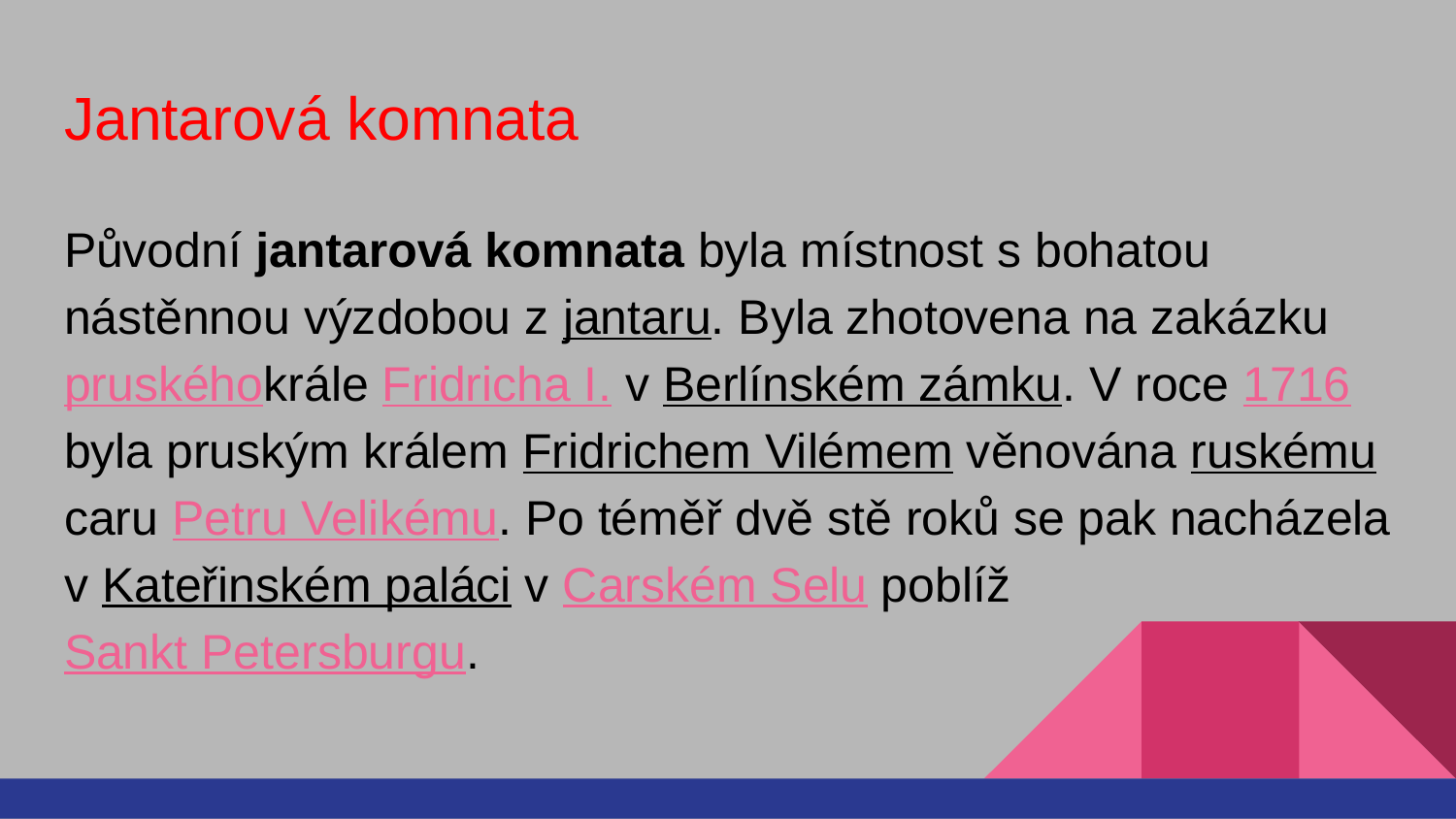

# Jantarová komnata
Původní jantarová komnata byla místnost s bohatou nástěnnou výzdobou z jantaru. Byla zhotovena na zakázku pruskéhokrále Fridricha I. v Berlínském zámku. V roce 1716 byla pruským králem Fridrichem Vilémem věnována ruskému caru Petru Velikému. Po téměř dvě stě roků se pak nacházela v Kateřinském paláci v Carském Selu poblíž Sankt Petersburgu.